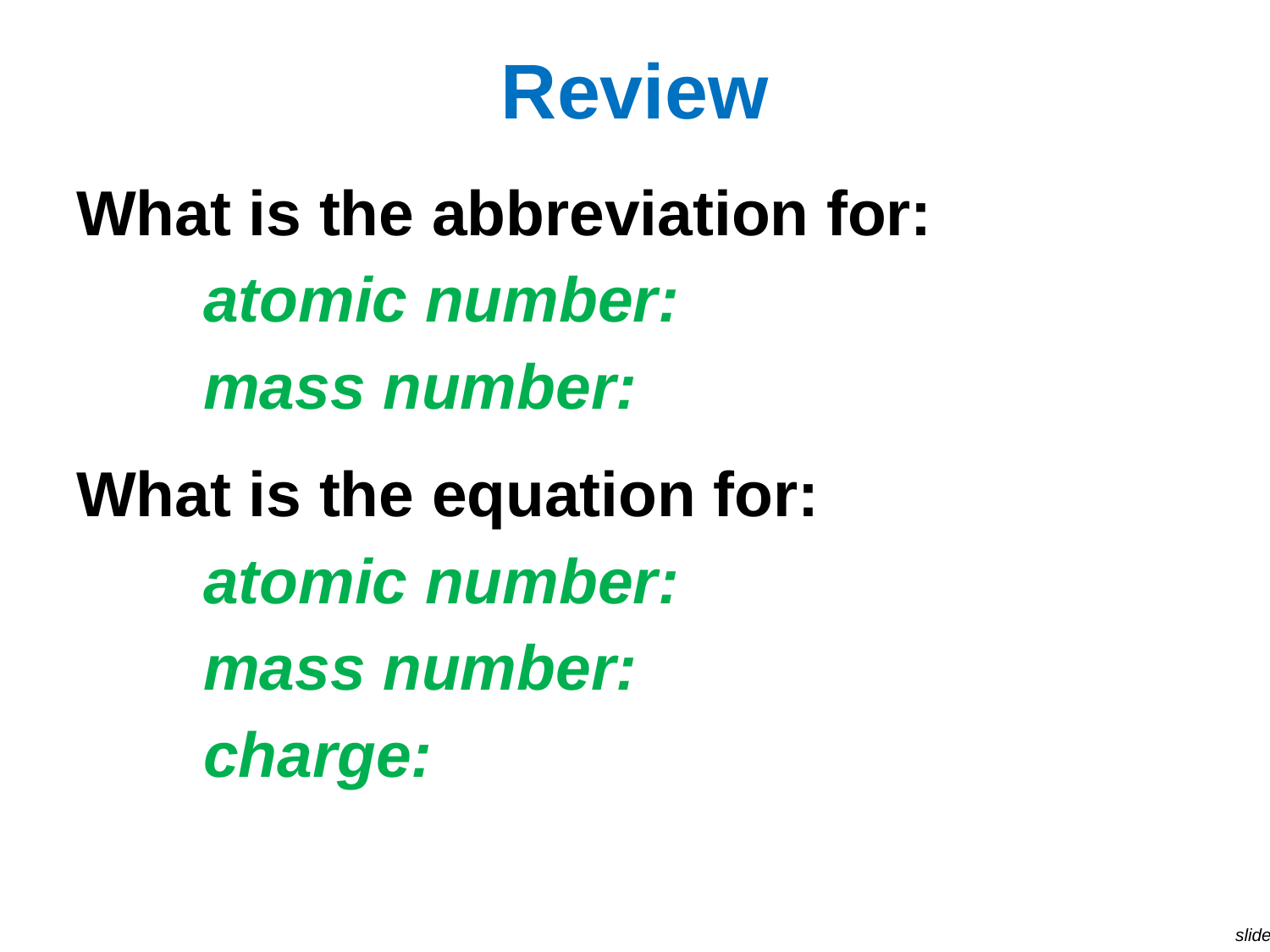

# Review
What is the abbreviation for:
	atomic number:
	mass number:
What is the equation for:
	atomic number:
	mass number:
	charge: